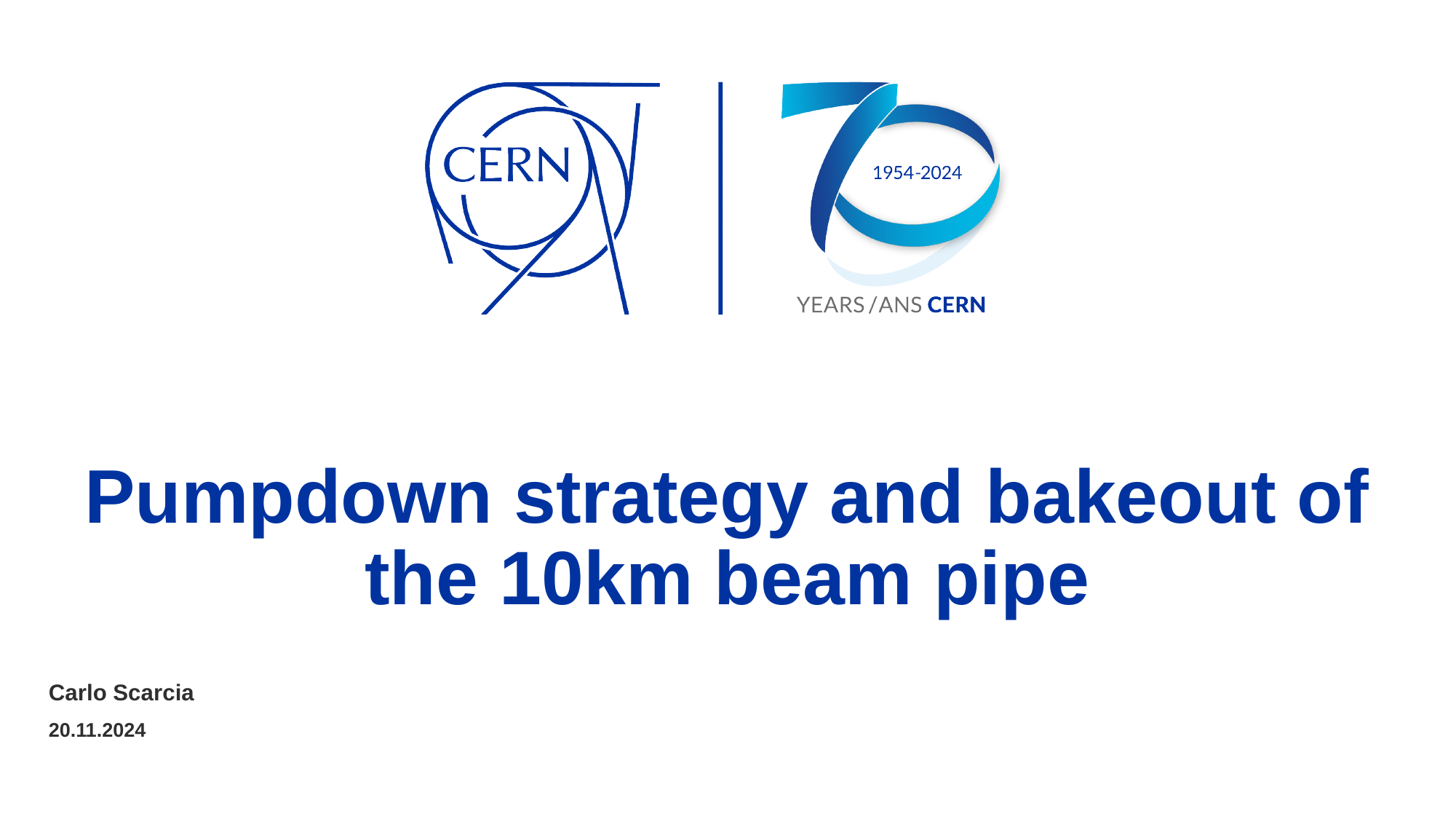

# Pumpdown strategy and bakeout of the 10km beam pipe
Carlo Scarcia
20.11.2024